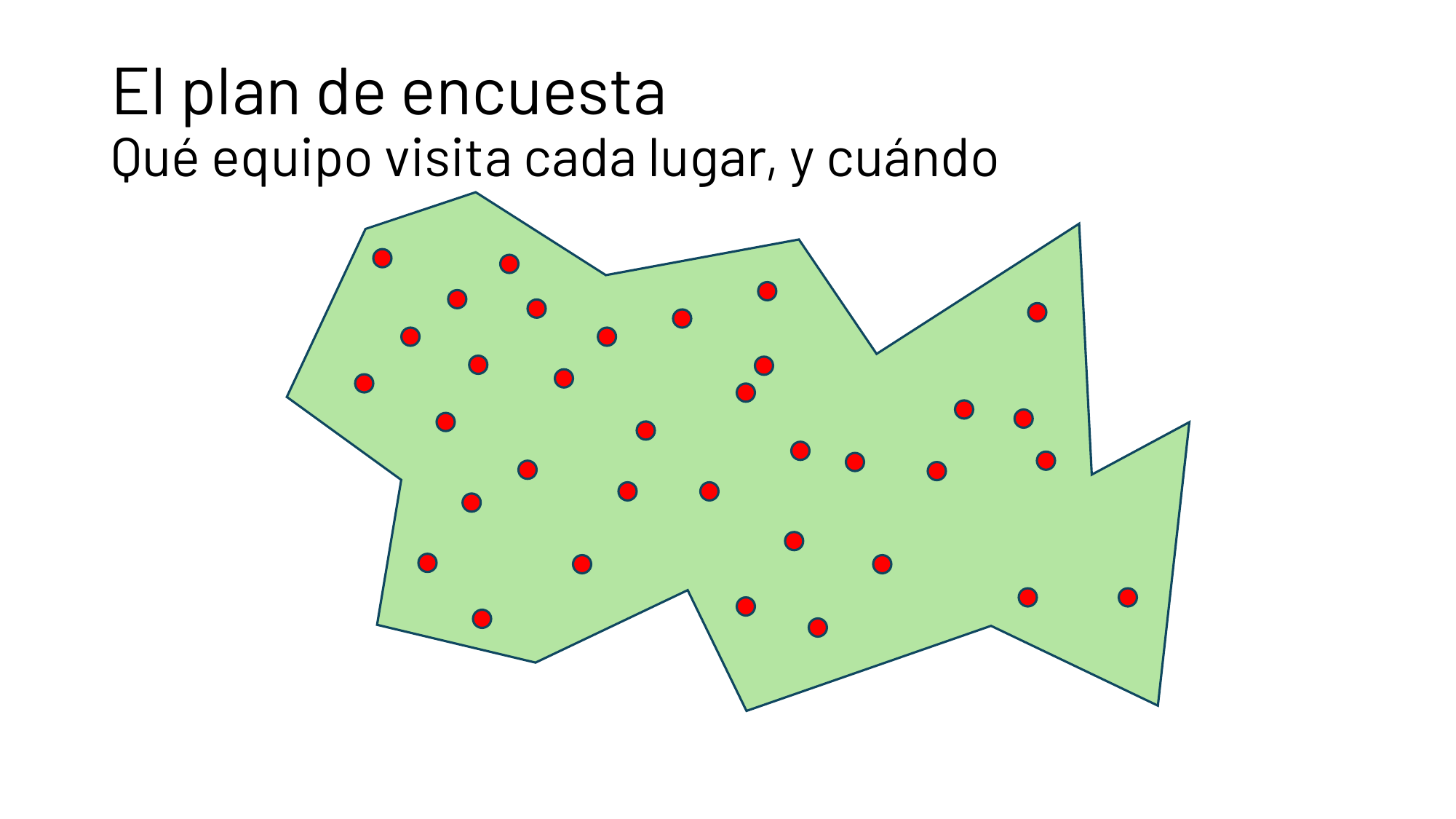

# El plan de encuesta Qué equipo visita cada lugar, y cuándo